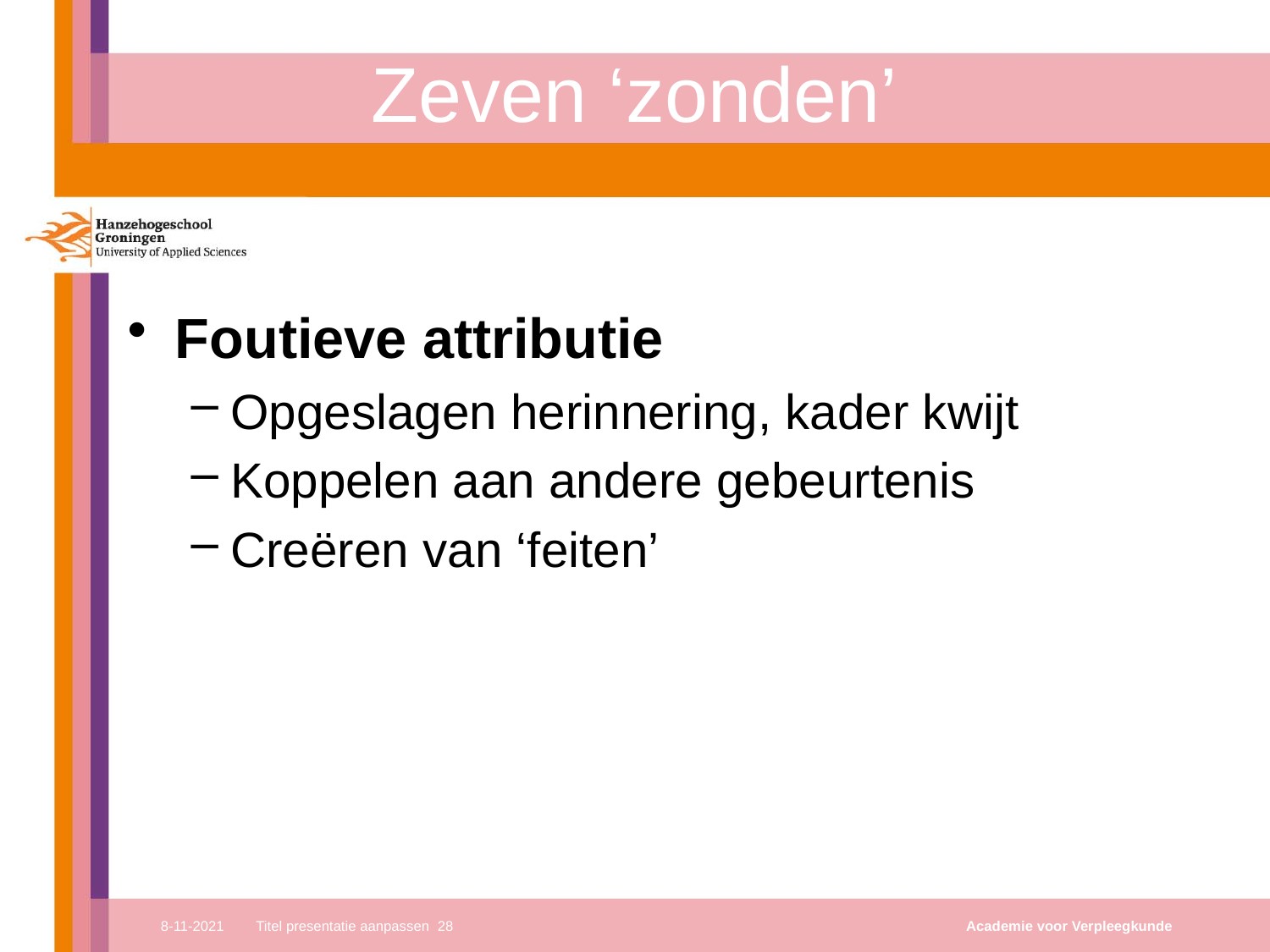

# Zeven ‘zonden’
Foutieve attributie
Opgeslagen herinnering, kader kwijt
Koppelen aan andere gebeurtenis
Creëren van ‘feiten’
8-11-2021
Titel presentatie aanpassen  28
Academie voor Verpleegkunde